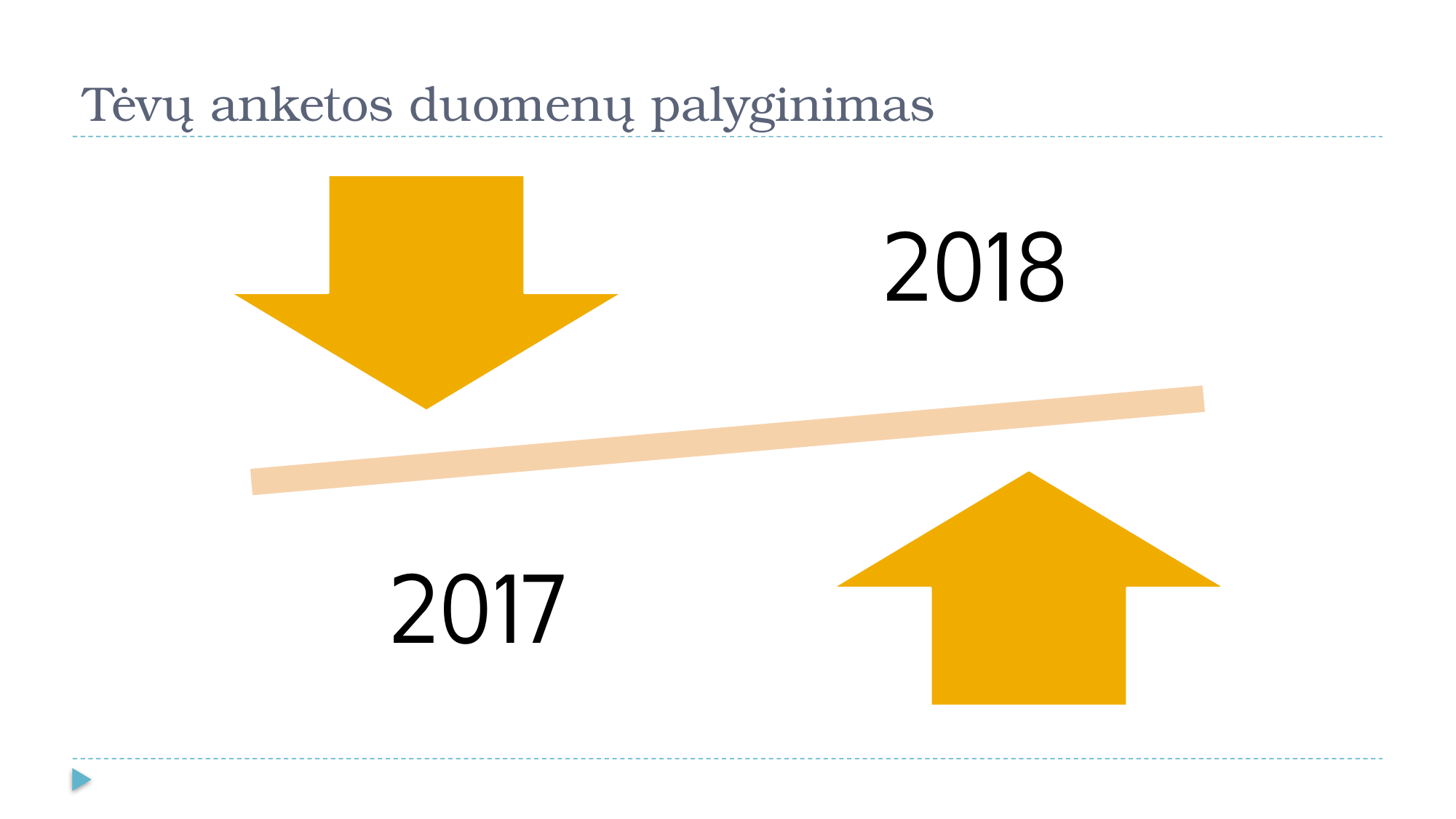

# Tėvų anketos duomenų palyginimas
2018
2017